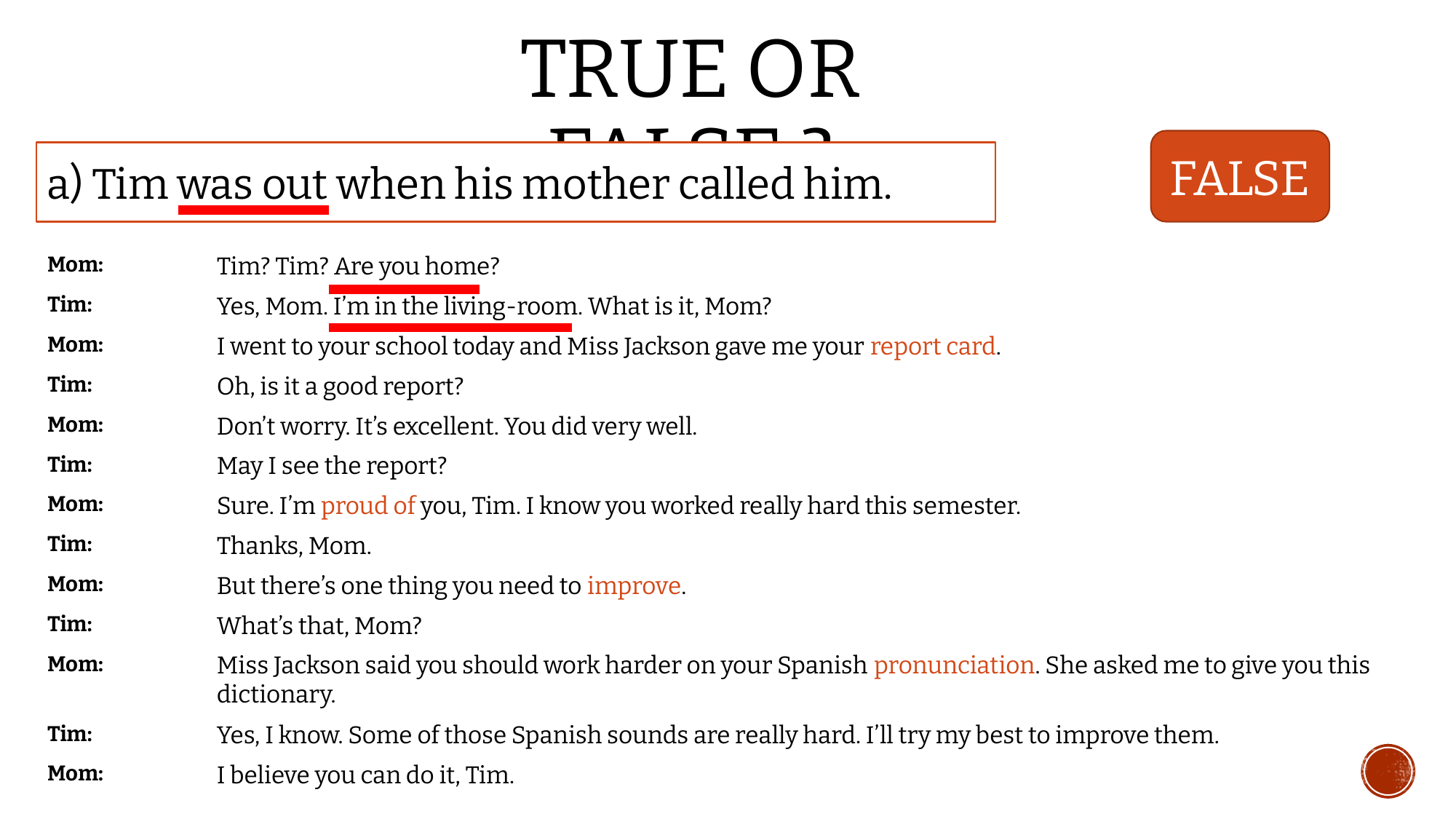

TRUE OR FALSE ?
FALSE
a) Tim was out when his mother called him.
| Mom: | Tim? Tim? Are you home? |
| --- | --- |
| Tim: | Yes, Mom. I’m in the living-room. What is it, Mom? |
| Mom: | I went to your school today and Miss Jackson gave me your report card. |
| Tim: | Oh, is it a good report? |
| Mom: | Don’t worry. It’s excellent. You did very well. |
| Tim: | May I see the report? |
| Mom: | Sure. I’m proud of you, Tim. I know you worked really hard this semester. |
| Tim: | Thanks, Mom. |
| Mom: | But there’s one thing you need to improve. |
| Tim: | What’s that, Mom? |
| Mom: | Miss Jackson said you should work harder on your Spanish pronunciation. She asked me to give you this dictionary. |
| Tim: | Yes, I know. Some of those Spanish sounds are really hard. I’ll try my best to improve them. |
| Mom: | I believe you can do it, Tim. |